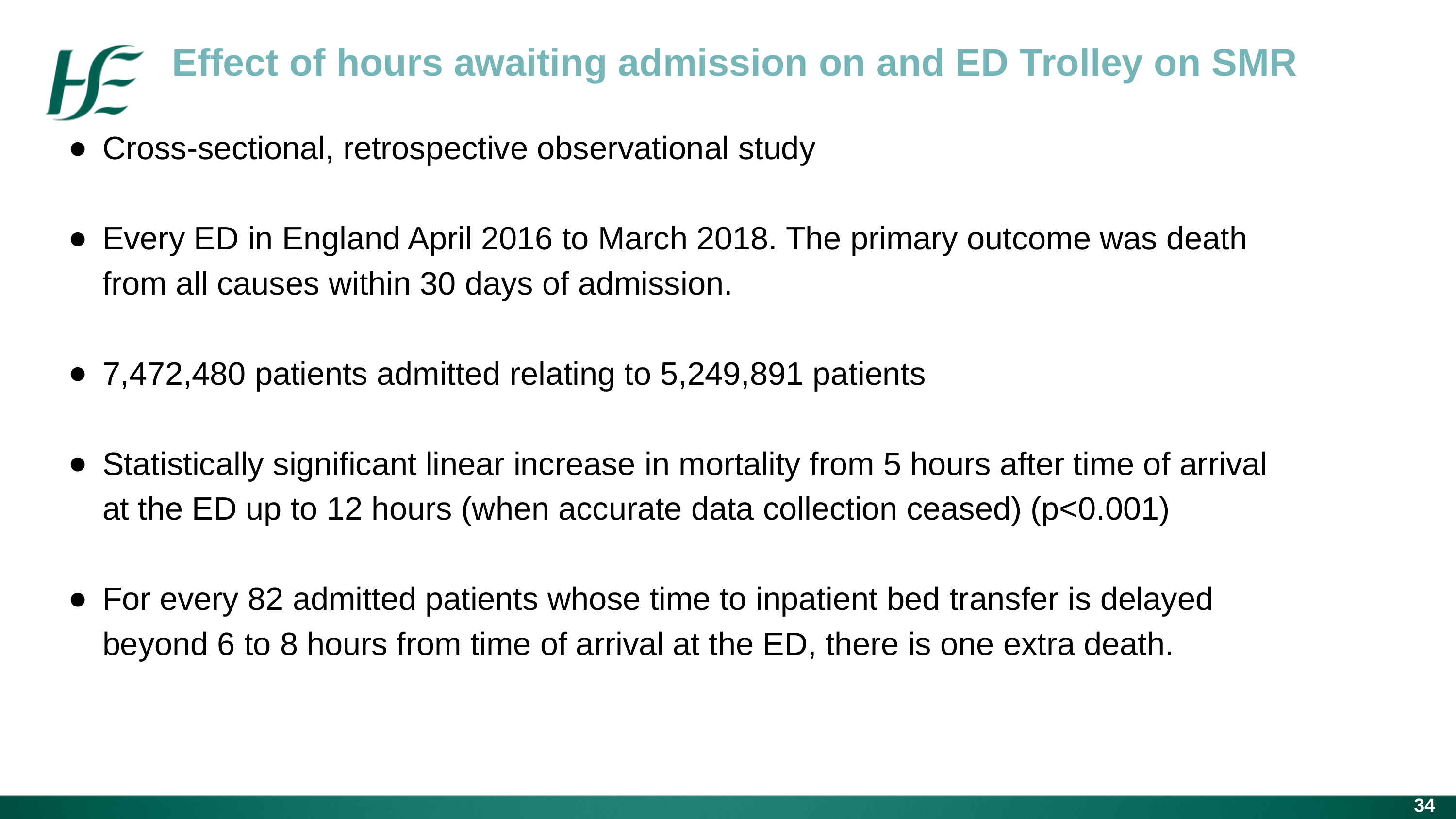

Effect of hours awaiting admission on and ED Trolley on SMR

Cross-sectional, retrospective observational study

Every ED in England April 2016 to March 2018. The primary outcome was death
from all causes within 30 days of admission.

7,472,480 patients admitted relating to 5,249,891 patients

Statistically significant linear increase in mortality from 5 hours after time of arrival
at the ED up to 12 hours (when accurate data collection ceased) (p<0.001)

For every 82 admitted patients whose time to inpatient bed transfer is delayed
beyond 6 to 8 hours from time of arrival at the ED, there is one extra death.
34